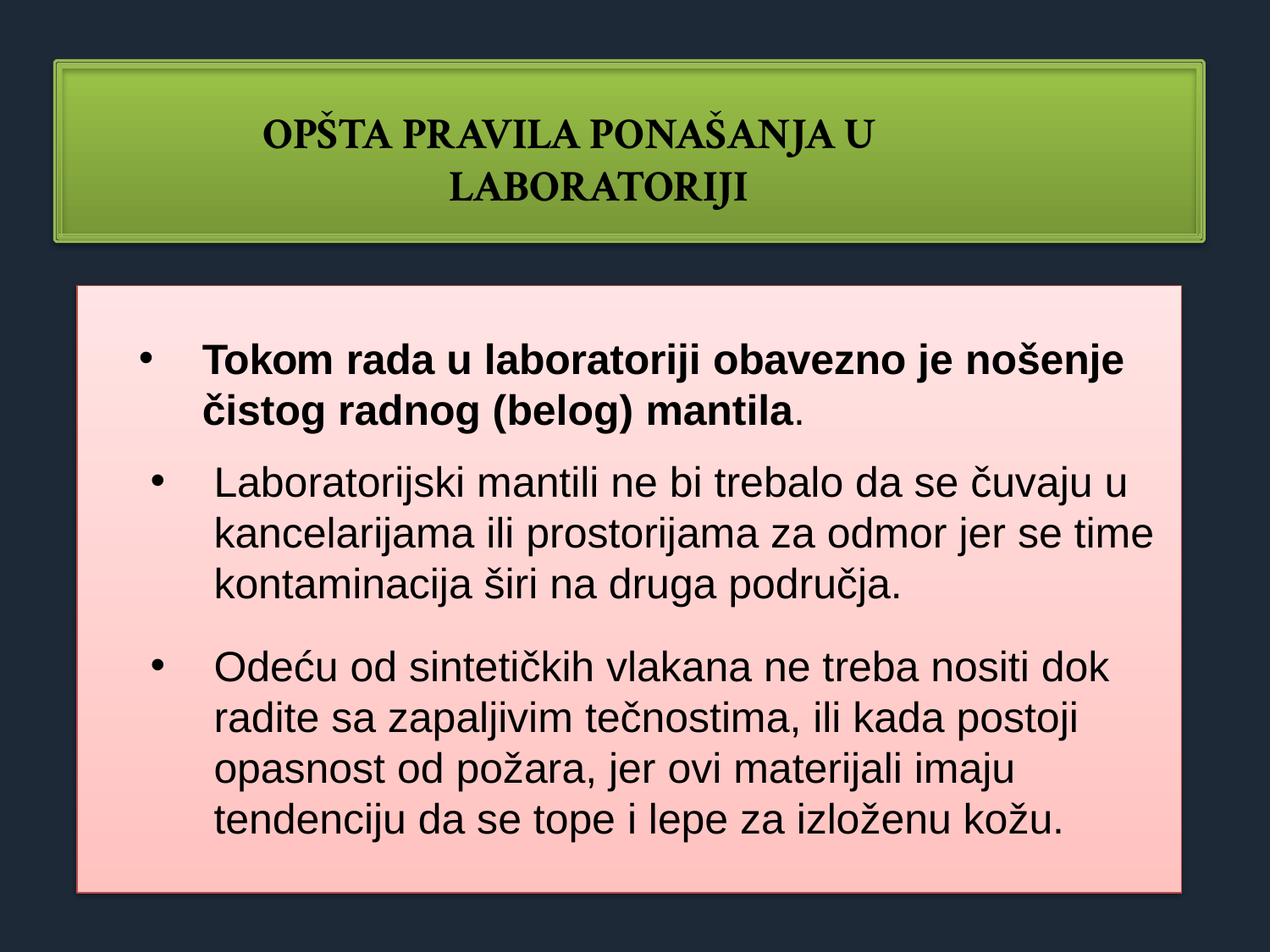

# OPŠTA PRAVILA PONAŠANJA U  LABORATORIJI

Tokom rada u laboratoriji obavezno je nošenje čistog radnog (belog) mantila.
Laboratorijski mantili ne bi trebalo da se čuvaju u kancelarijama ili prostorijama za odmor jer se time kontaminacija širi na druga područja.
Odeću od sintetičkih vlakana ne treba nositi dok radite sa zapaljivim tečnostima, ili kada postoji opasnost od požara, jer ovi materijali imaju tendenciju da se tope i lepe za izloženu kožu.